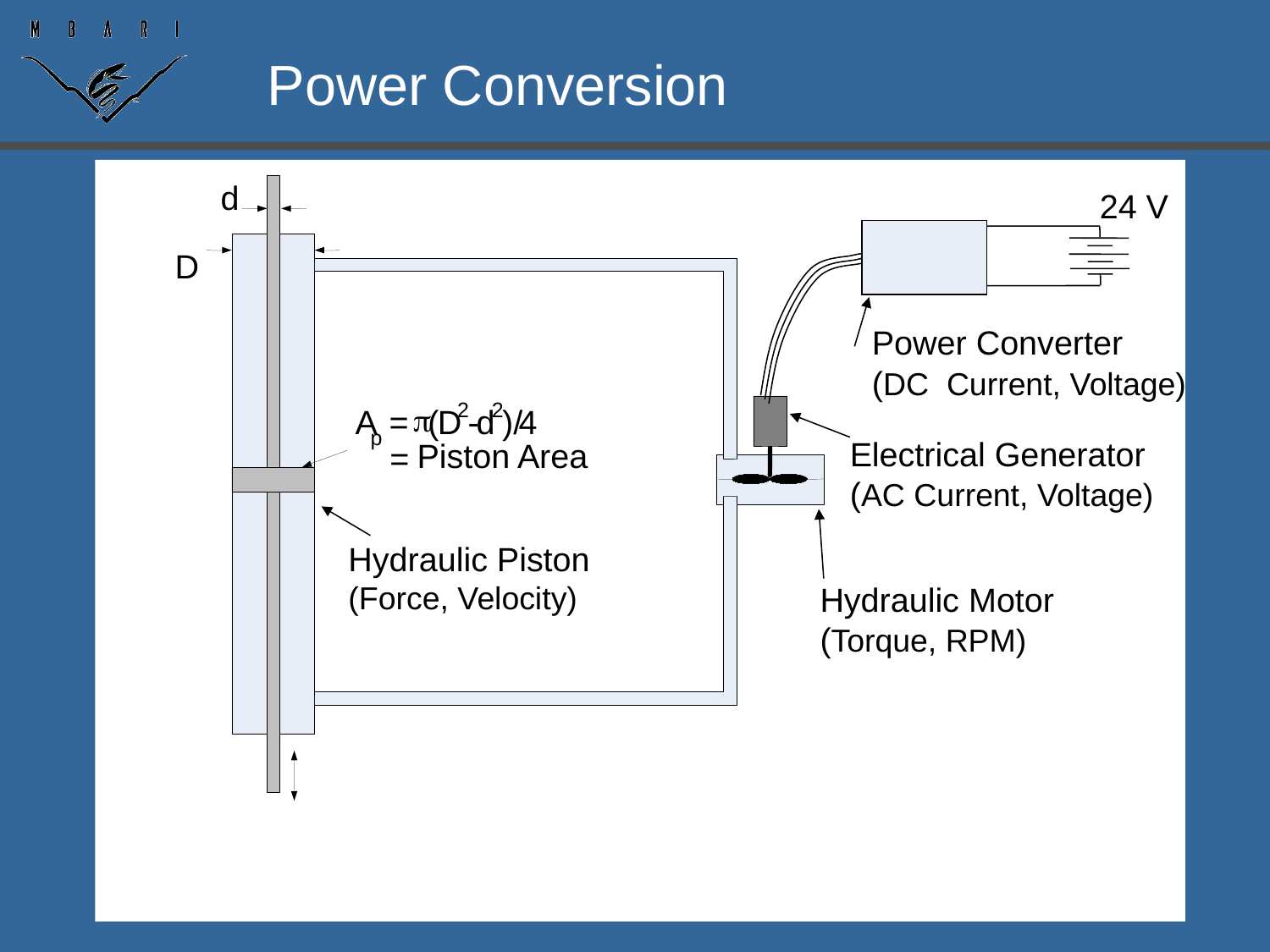

Power Conversion

d

24 V

D

Power Converter
(DC  Current, Voltage)

2
2
π
 A
=
(
D
-
d
)/
4

p
Electrical Generator
(AC Current, Voltage)
Piston Area
      =

Hydraulic Piston
(Force, Velocity)
Hydraulic Motor
(Torque, RPM))